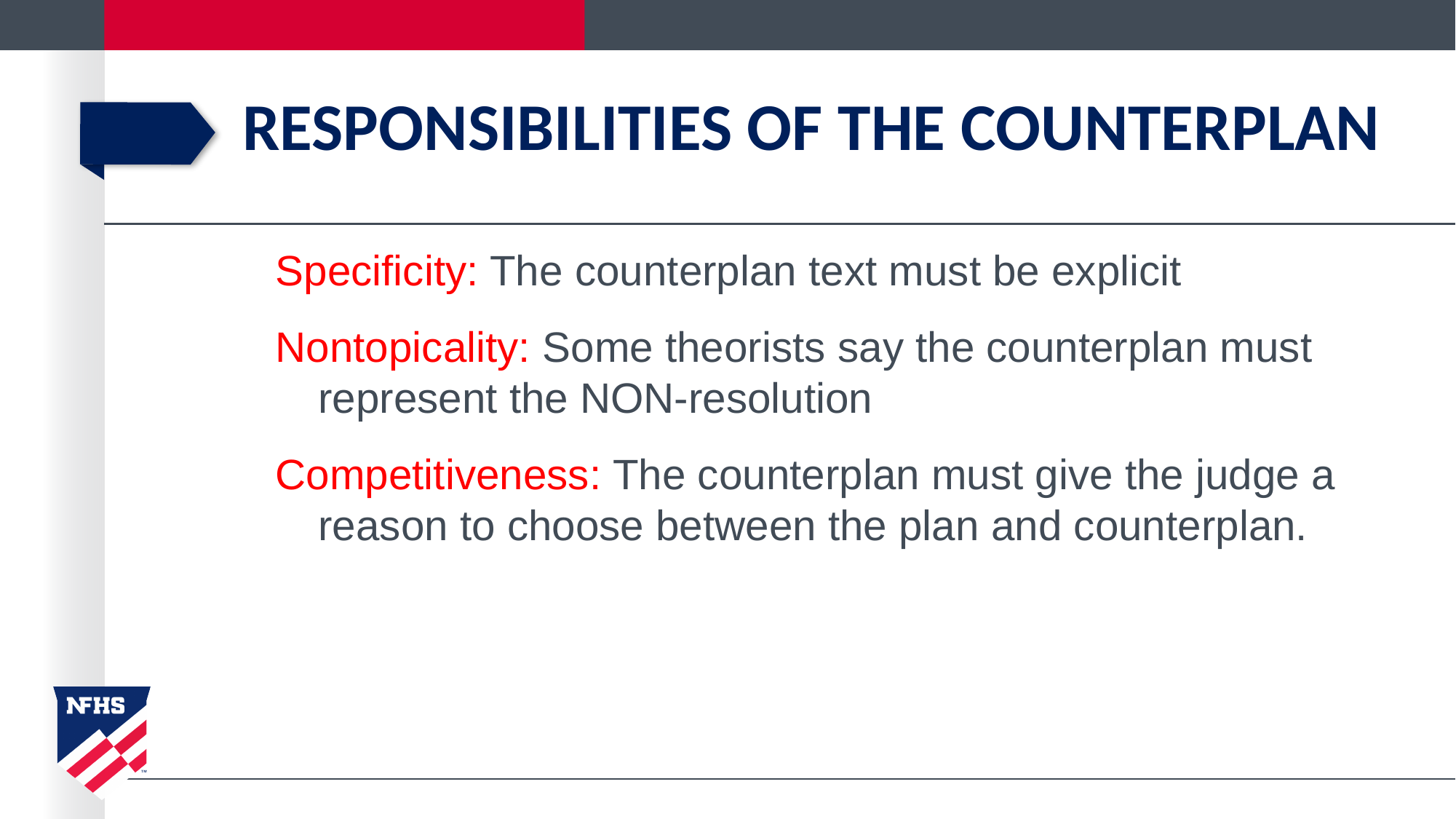

# responsibilities of the counterplan
Specificity: The counterplan text must be explicit
Nontopicality: Some theorists say the counterplan must represent the NON-resolution
Competitiveness: The counterplan must give the judge a reason to choose between the plan and counterplan.